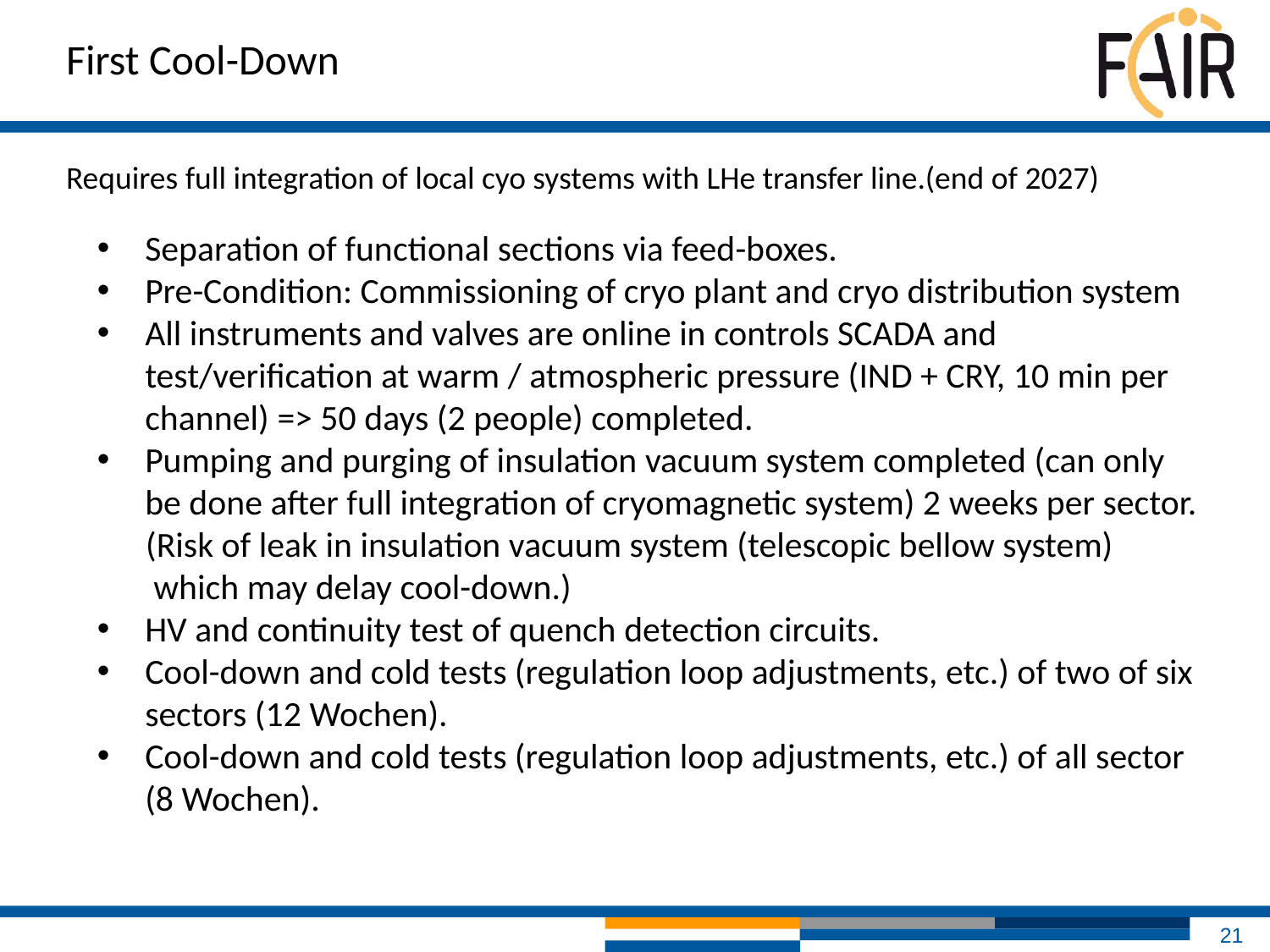

First Cool-Down
Requires full integration of local cyo systems with LHe transfer line.(end of 2027)
Separation of functional sections via feed-boxes.
Pre-Condition: Commissioning of cryo plant and cryo distribution system
All instruments and valves are online in controls SCADA and test/verification at warm / atmospheric pressure (IND + CRY, 10 min per channel) => 50 days (2 people) completed.
Pumping and purging of insulation vacuum system completed (can only be done after full integration of cryomagnetic system) 2 weeks per sector.
      (Risk of leak in insulation vacuum system (telescopic bellow system)
       which may delay cool-down.)
HV and continuity test of quench detection circuits.
Cool-down and cold tests (regulation loop adjustments, etc.) of two of six sectors (12 Wochen).
Cool-down and cold tests (regulation loop adjustments, etc.) of all sector (8 Wochen).
21